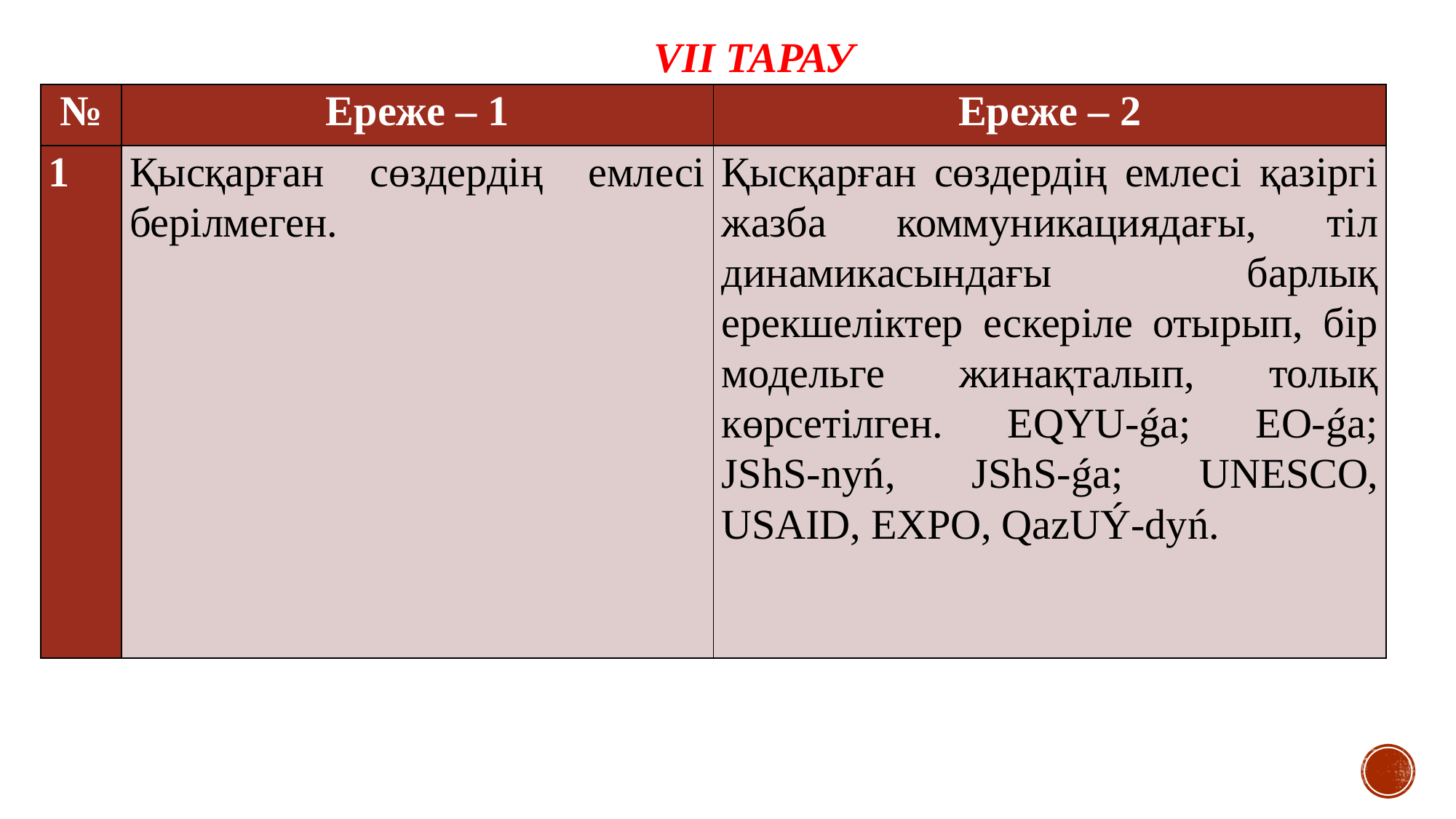

VIІ ТАРАУ БОЙЫНША
| № | Ереже – 1 | Ереже – 2 |
| --- | --- | --- |
| 1 | Қысқарған сөздердің емлесі берілмеген. | Қысқарған сөздердің емлесі қазіргі жазба коммуникациядағы, тіл динамикасындағы барлық ерекшеліктер ескеріле отырып, бір модельге жинақталып, толық көрсетілген. EQYU-ǵa; ЕO-ǵa; JShS-nyń, JShS-ǵa; UNESСO, USAID, EXPO, QazUÝ-dyń. |